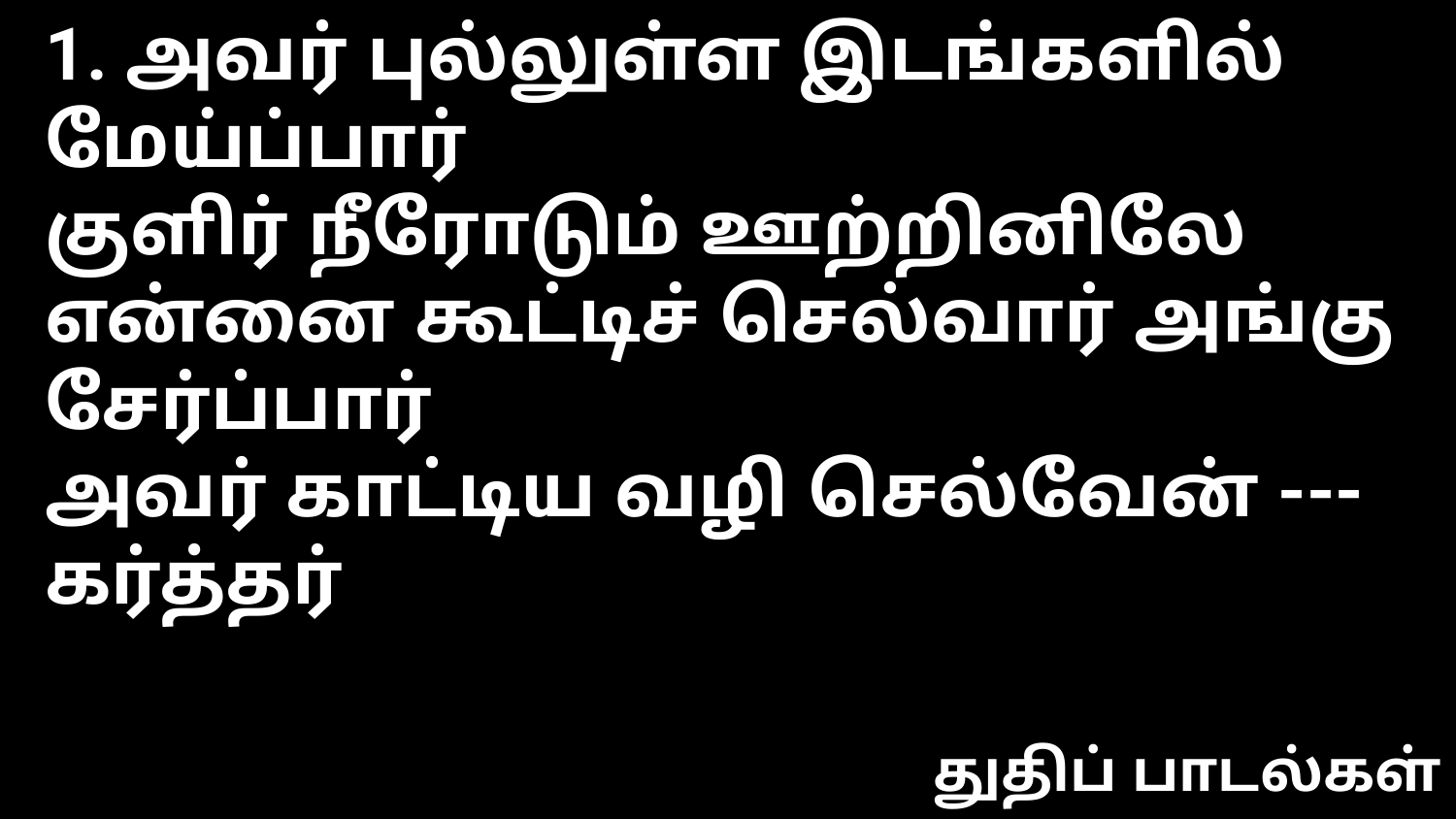

1. அவர் புல்லுள்ள இடங்களில் மேய்ப்பார்
குளிர் நீரோடும் ஊற்றினிலே
என்னை கூட்டிச் செல்வார் அங்கு சேர்ப்பார்
அவர் காட்டிய வழி செல்வேன் --- கர்த்தர்

துதிப் பாடல்கள்